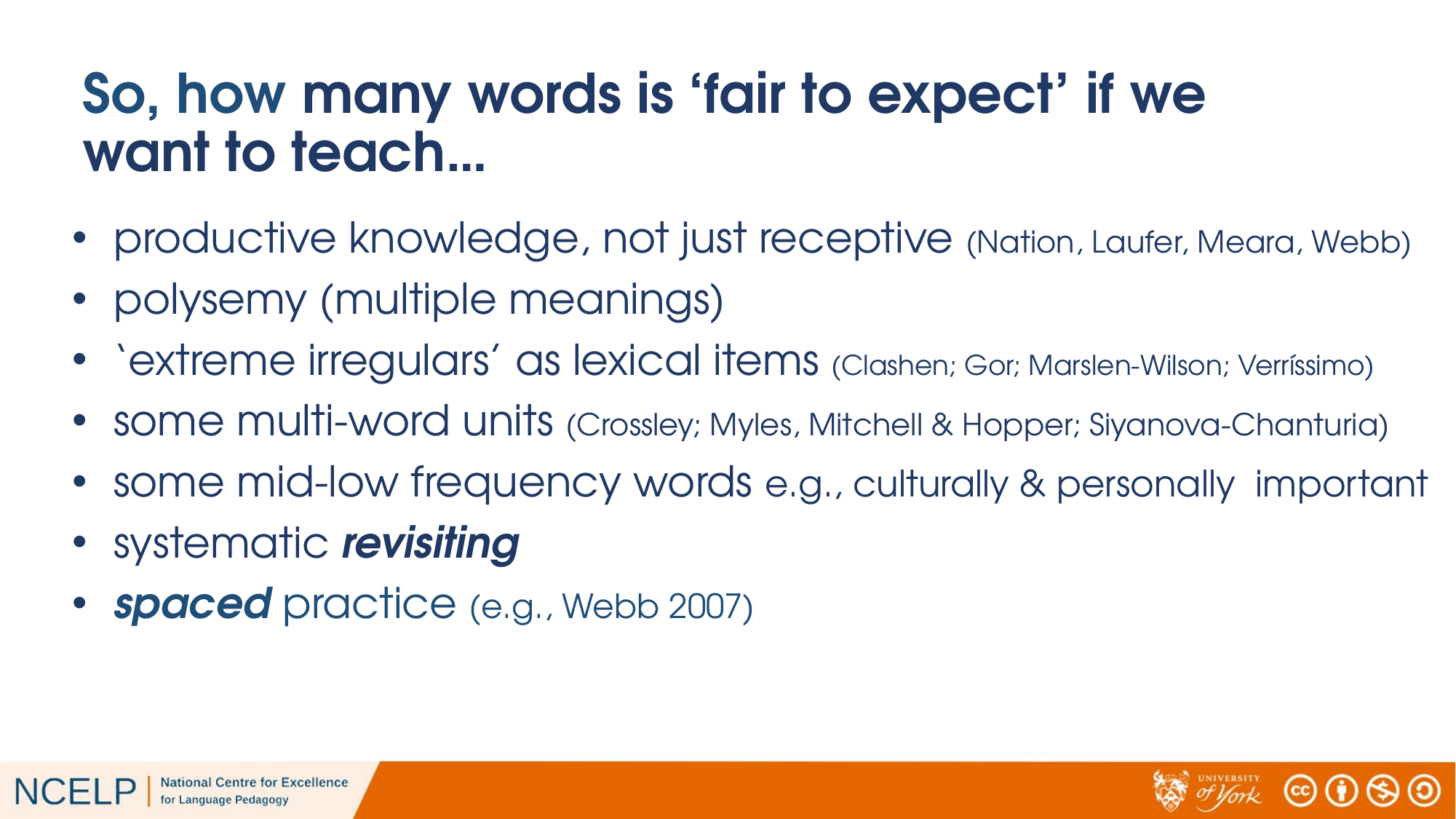

# So, how many words is ‘fair to expect’ if we want to teach…
productive knowledge, not just receptive (Nation, Laufer, Meara, Webb)
polysemy (multiple meanings)
‘extreme irregulars’ as lexical items (Clashen; Gor; Marslen-Wilson; Verríssimo)
some multi-word units (Crossley; Myles, Mitchell & Hopper; Siyanova-Chanturia)
some mid-low frequency words e.g., culturally & personally  important
systematic revisiting
spaced practice (e.g., Webb 2007)